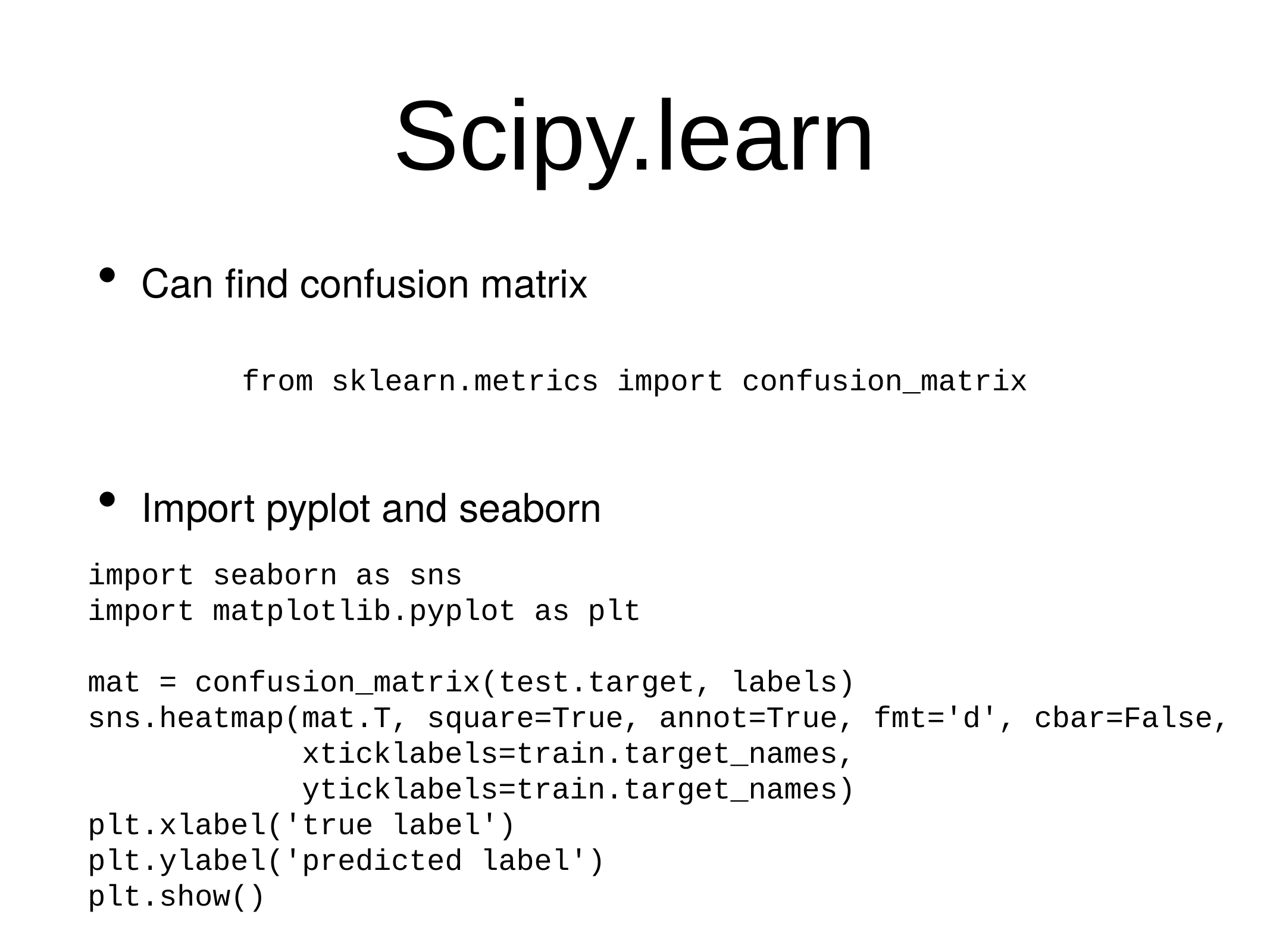

# Scipy.learn
Can find confusion matrix

Import pyplot and seaborn
from sklearn.metrics import confusion_matrix
import seaborn as sns
import matplotlib.pyplot as plt

mat = confusion_matrix(test.target, labels)
sns.heatmap(mat.T, square=True, annot=True, fmt='d', cbar=False,
            xticklabels=train.target_names,
            yticklabels=train.target_names)
plt.xlabel('true label')
plt.ylabel('predicted label')
plt.show()